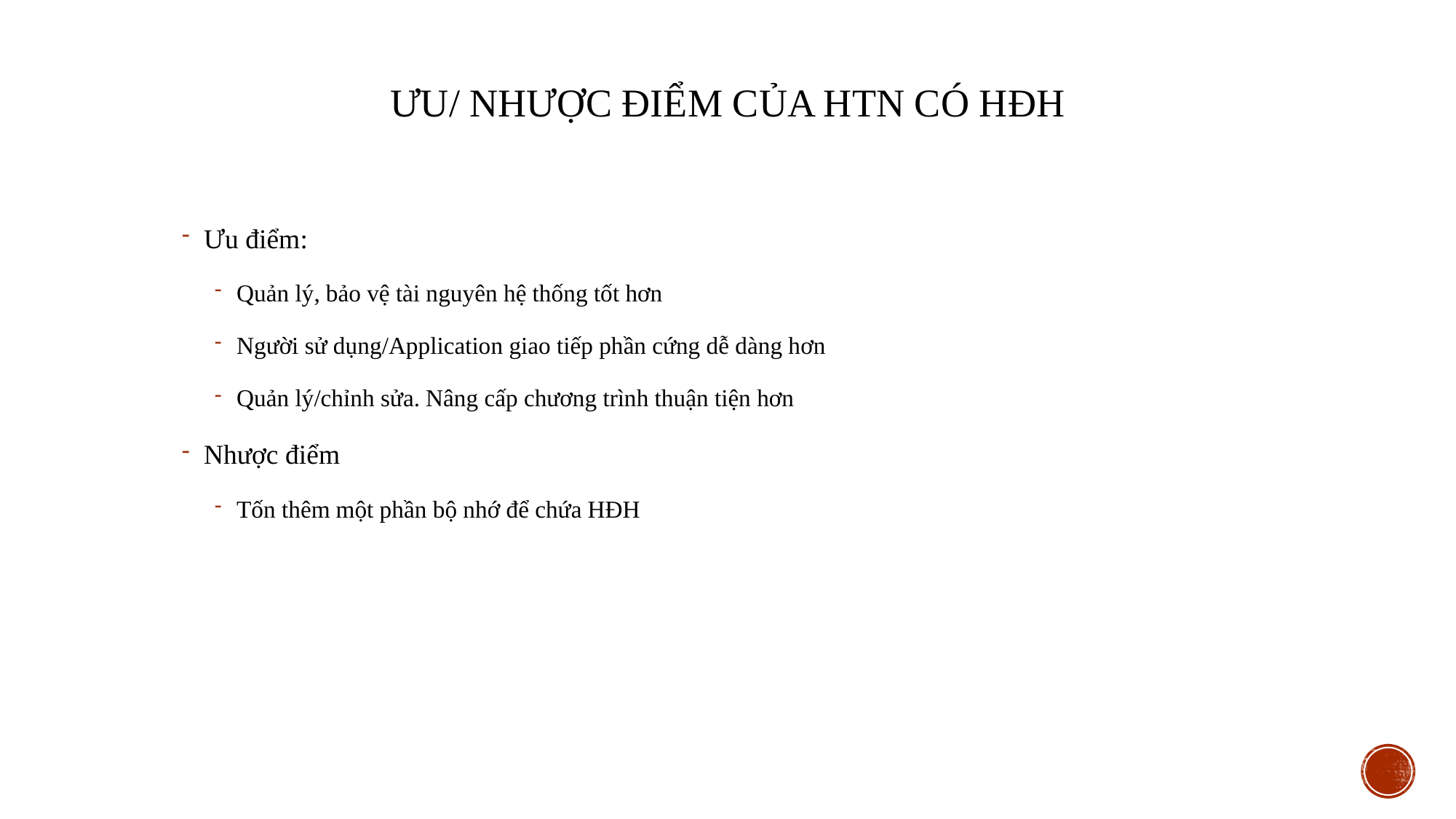

# Ưu/ nhược điểm của HTN có HĐH
Ưu điểm:
Quản lý, bảo vệ tài nguyên hệ thống tốt hơn
Người sử dụng/Application giao tiếp phần cứng dễ dàng hơn
Quản lý/chỉnh sửa. Nâng cấp chương trình thuận tiện hơn
Nhược điểm
Tốn thêm một phần bộ nhớ để chứa HĐH